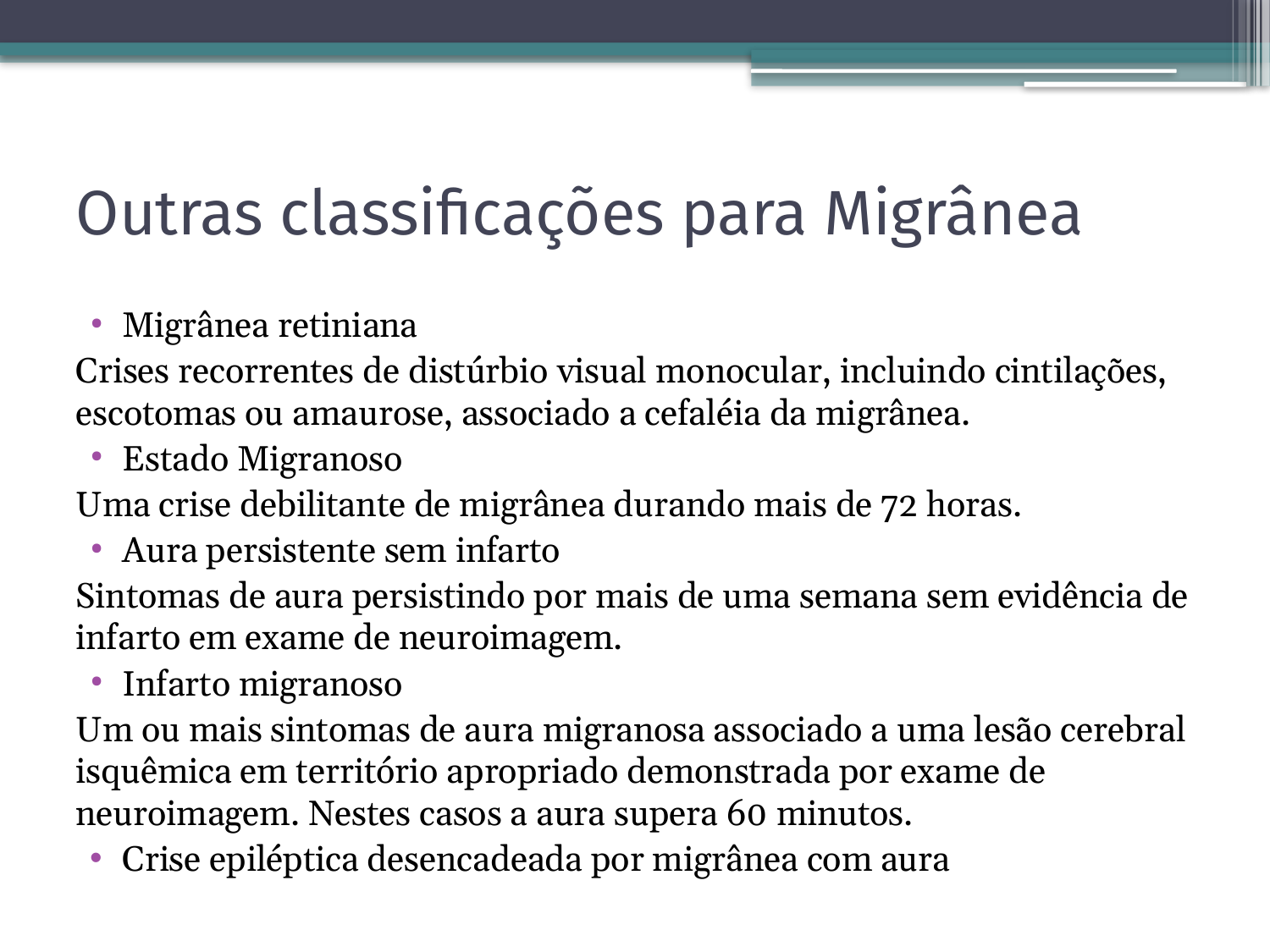

# Outras classificações para Migrânea
Migrânea retiniana
Crises recorrentes de distúrbio visual monocular, incluindo cintilações, escotomas ou amaurose, associado a cefaléia da migrânea.
Estado Migranoso
Uma crise debilitante de migrânea durando mais de 72 horas.
Aura persistente sem infarto
Sintomas de aura persistindo por mais de uma semana sem evidência de infarto em exame de neuroimagem.
Infarto migranoso
Um ou mais sintomas de aura migranosa associado a uma lesão cerebral isquêmica em território apropriado demonstrada por exame de neuroimagem. Nestes casos a aura supera 60 minutos.
Crise epiléptica desencadeada por migrânea com aura